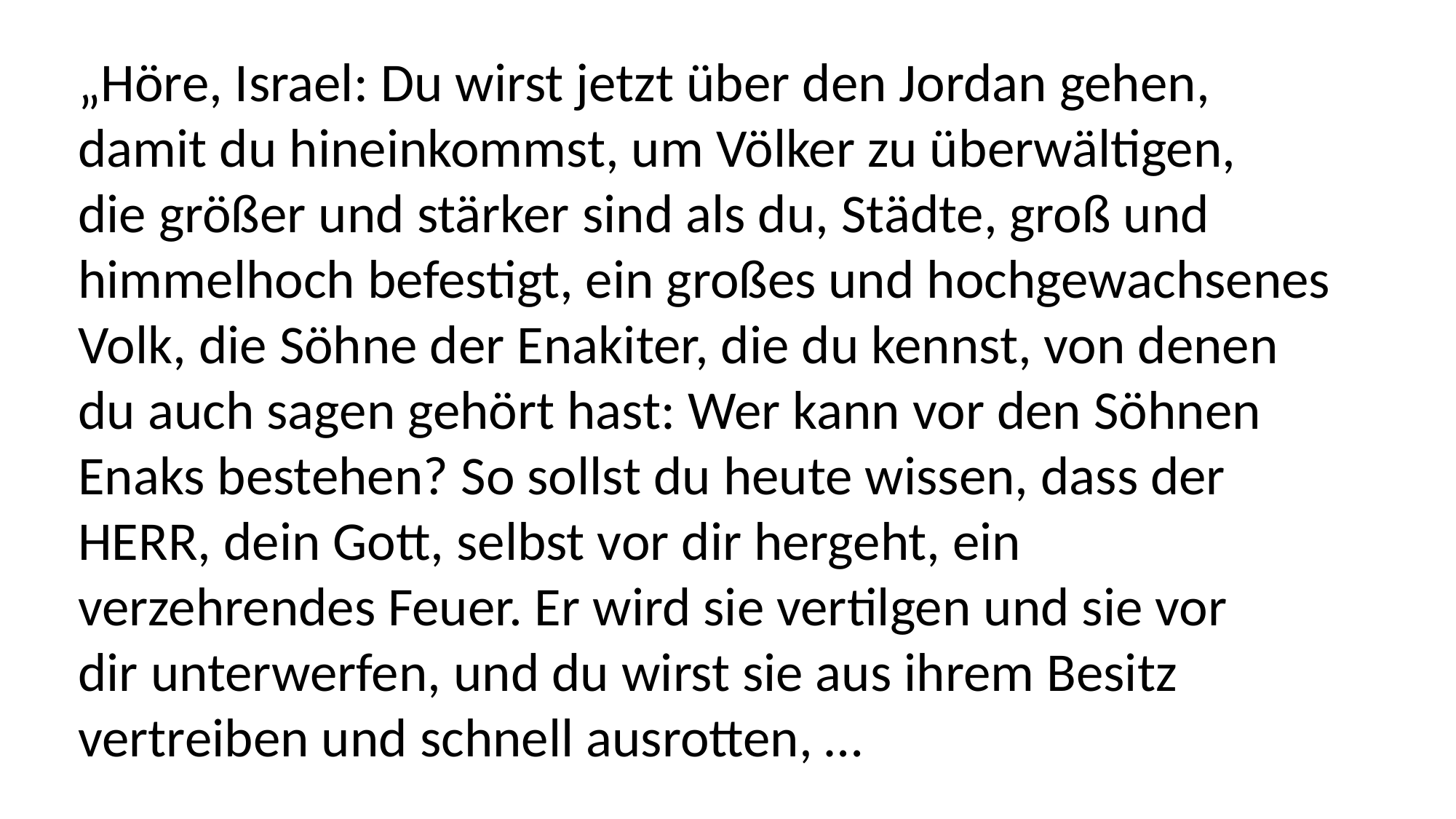

„Höre, Israel: Du wirst jetzt über den Jordan gehen,
damit du hineinkommst, um Völker zu überwältigen,
die größer und stärker sind als du, Städte, groß und
himmelhoch befestigt, ein großes und hochgewachsenes
Volk, die Söhne der Enakiter, die du kennst, von denen
du auch sagen gehört hast: Wer kann vor den Söhnen
Enaks bestehen? So sollst du heute wissen, dass der
HERR, dein Gott, selbst vor dir hergeht, ein
verzehrendes Feuer. Er wird sie vertilgen und sie vor
dir unterwerfen, und du wirst sie aus ihrem Besitz
vertreiben und schnell ausrotten, …